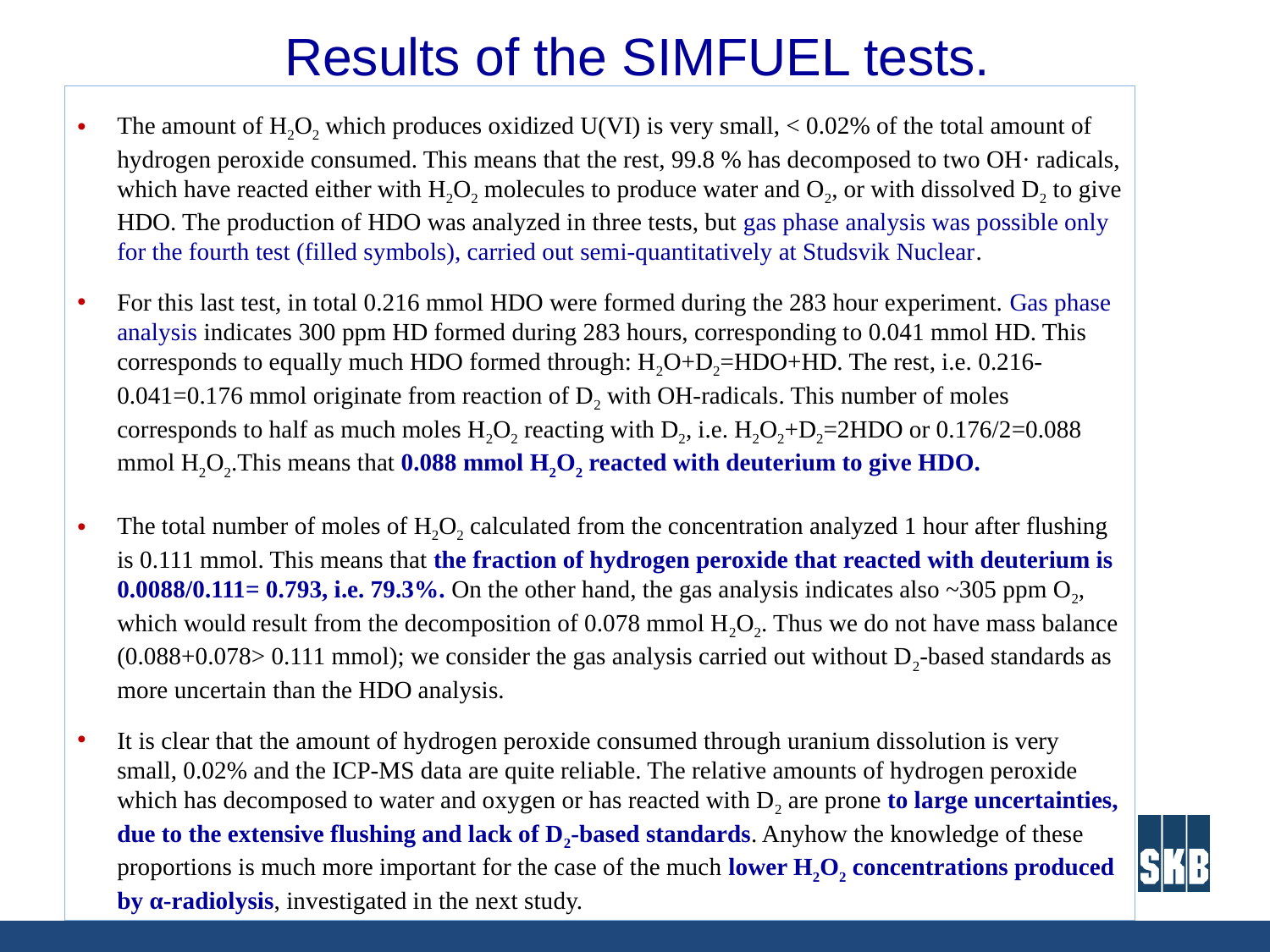

# Results of the SIMFUEL tests.

The amount of H2O2 which produces oxidized U(VI) is very small, < 0.02% of the total amount of hydrogen peroxide consumed. This means that the rest, 99.8 % has decomposed to two OH· radicals, which have reacted either with H2O2 molecules to produce water and O2, or with dissolved D2 to give HDO. The production of HDO was analyzed in three tests, but gas phase analysis was possible only for the fourth test (filled symbols), carried out semi-quantitatively at Studsvik Nuclear.

For this last test, in total 0.216 mmol HDO were formed during the 283 hour experiment. Gas phase analysis indicates 300 ppm HD formed during 283 hours, corresponding to 0.041 mmol HD. This corresponds to equally much HDO formed through: H2O+D2=HDO+HD. The rest, i.e. 0.216-0.041=0.176 mmol originate from reaction of D2 with OH-radicals. This number of moles corresponds to half as much moles H2O2 reacting with D2, i.e. H2O2+D2=2HDO or 0.176/2=0.088 mmol H2O2.This means that 0.088 mmol H2O2 reacted with deuterium to give HDO.

The total number of moles of H2O2 calculated from the concentration analyzed 1 hour after flushing is 0.111 mmol. This means that the fraction of hydrogen peroxide that reacted with deuterium is 0.0088/0.111= 0.793, i.e. 79.3%. On the other hand, the gas analysis indicates also ~305 ppm O2, which would result from the decomposition of 0.078 mmol H2O2. Thus we do not have mass balance (0.088+0.078> 0.111 mmol); we consider the gas analysis carried out without D2-based standards as more uncertain than the HDO analysis.

It is clear that the amount of hydrogen peroxide consumed through uranium dissolution is very small, 0.02% and the ICP-MS data are quite reliable. The relative amounts of hydrogen peroxide which has decomposed to water and oxygen or has reacted with D2 are prone to large uncertainties, due to the extensive flushing and lack of D2-based standards. Anyhow the knowledge of these proportions is much more important for the case of the much lower H2O2 concentrations produced by α-radiolysis, investigated in the next study.